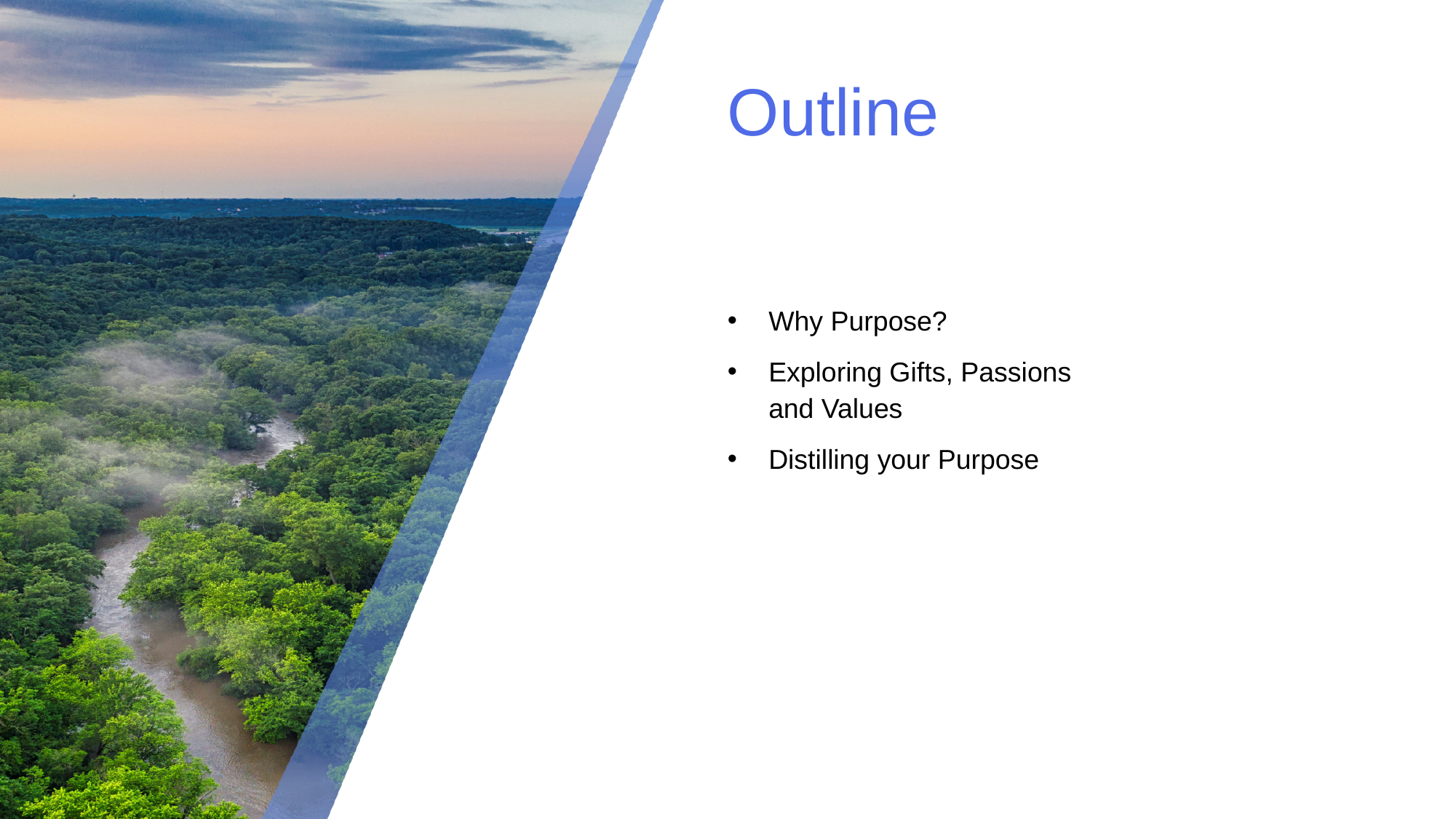

Outline
Why Purpose?
Exploring Gifts, Passions
and Values
Distilling your Purpose